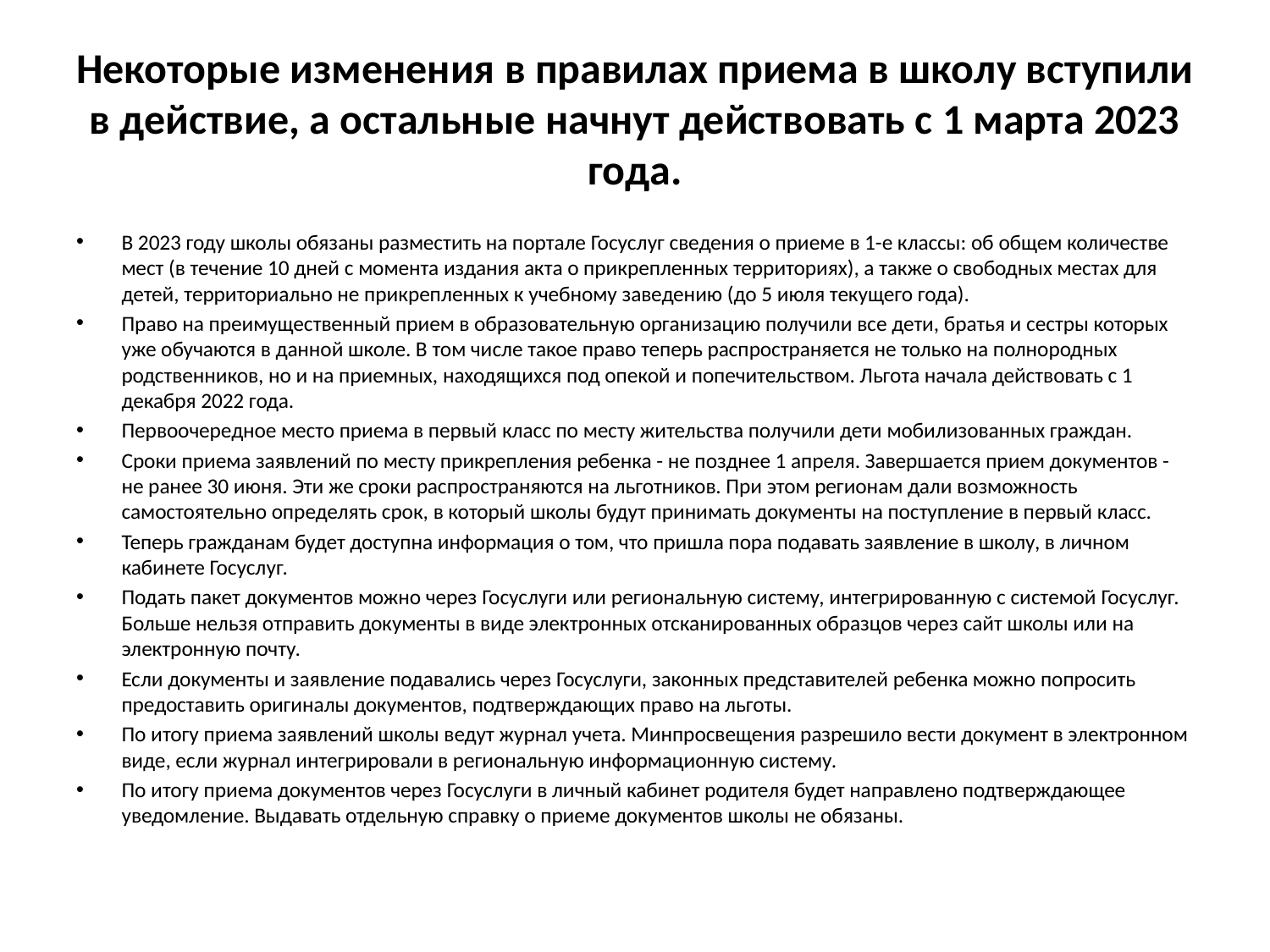

# Некоторые изменения в правилах приема в школу вступили в действие, а остальные начнут действовать с 1 марта 2023 года.
В 2023 году школы обязаны разместить на портале Госуслуг сведения о приеме в 1-е классы: об общем количестве мест (в течение 10 дней с момента издания акта о прикрепленных территориях), а также о свободных местах для детей, территориально не прикрепленных к учебному заведению (до 5 июля текущего года).
Право на преимущественный прием в образовательную организацию получили все дети, братья и сестры которых уже обучаются в данной школе. В том числе такое право теперь распространяется не только на полнородных родственников, но и на приемных, находящихся под опекой и попечительством. Льгота начала действовать с 1 декабря 2022 года.
Первоочередное место приема в первый класс по месту жительства получили дети мобилизованных граждан.
Сроки приема заявлений по месту прикрепления ребенка - не позднее 1 апреля. Завершается прием документов - не ранее 30 июня. Эти же сроки распространяются на льготников. При этом регионам дали возможность самостоятельно определять срок, в который школы будут принимать документы на поступление в первый класс.
Теперь гражданам будет доступна информация о том, что пришла пора подавать заявление в школу, в личном кабинете Госуслуг.
Подать пакет документов можно через Госуслуги или региональную систему, интегрированную с системой Госуслуг. Больше нельзя отправить документы в виде электронных отсканированных образцов через сайт школы или на электронную почту.
Если документы и заявление подавались через Госуслуги, законных представителей ребенка можно попросить предоставить оригиналы документов, подтверждающих право на льготы.
По итогу приема заявлений школы ведут журнал учета. Минпросвещения разрешило вести документ в электронном виде, если журнал интегрировали в региональную информационную систему.
По итогу приема документов через Госуслуги в личный кабинет родителя будет направлено подтверждающее уведомление. Выдавать отдельную справку о приеме документов школы не обязаны.